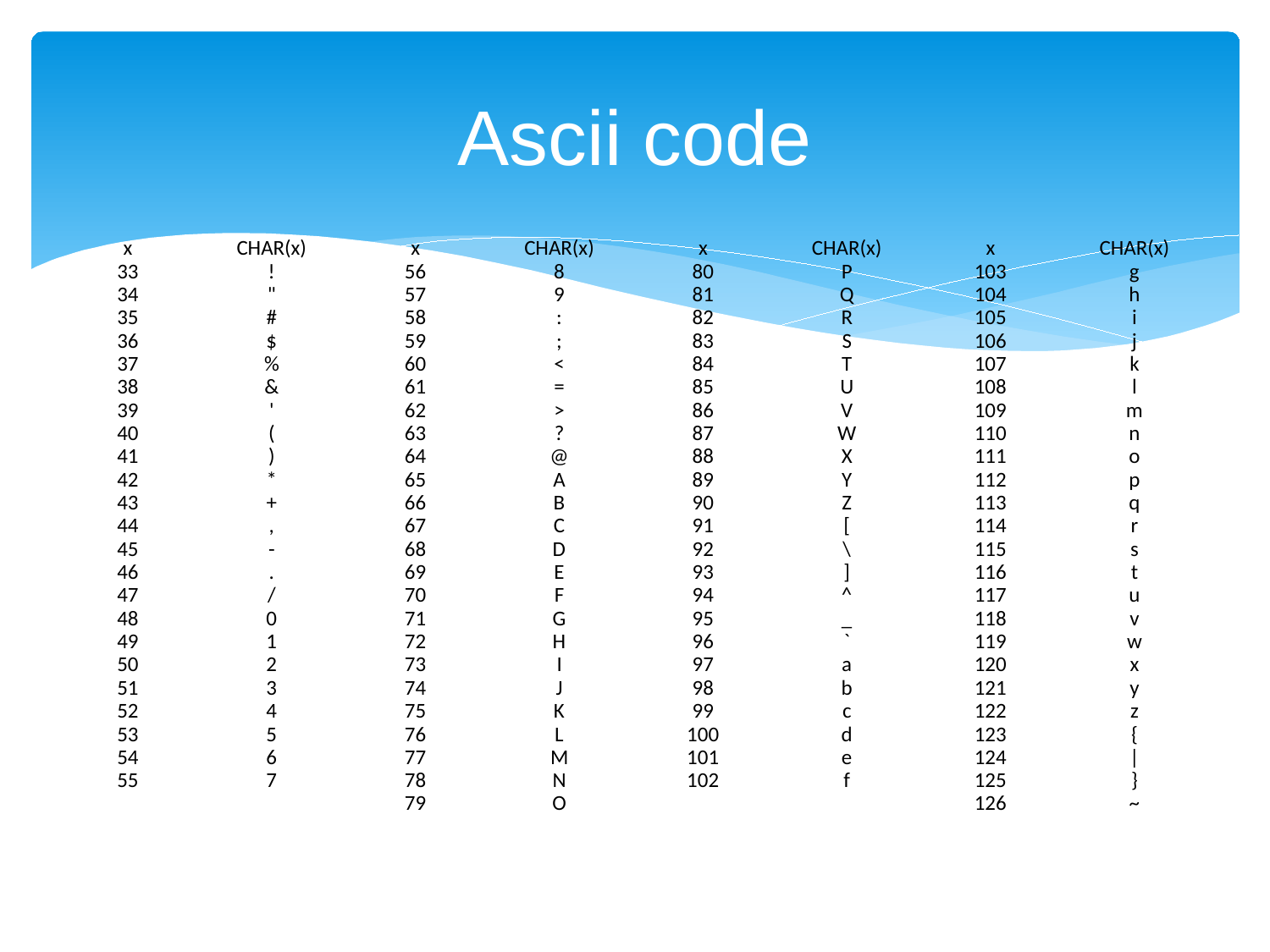

# Ascii code
| x | CHAR(x) | x | CHAR(x) | x | CHAR(x) | x | CHAR(x) |
| --- | --- | --- | --- | --- | --- | --- | --- |
| 33 | ! | 56 | 8 | 80 | P | 103 | g |
| 34 | " | 57 | 9 | 81 | Q | 104 | h |
| 35 | # | 58 | : | 82 | R | 105 | i |
| 36 | $ | 59 | ; | 83 | S | 106 | j |
| 37 | % | 60 | < | 84 | T | 107 | k |
| 38 | & | 61 | = | 85 | U | 108 | l |
| 39 | ' | 62 | > | 86 | V | 109 | m |
| 40 | ( | 63 | ? | 87 | W | 110 | n |
| 41 | ) | 64 | @ | 88 | X | 111 | o |
| 42 | \* | 65 | A | 89 | Y | 112 | p |
| 43 | + | 66 | B | 90 | Z | 113 | q |
| 44 | , | 67 | C | 91 | [ | 114 | r |
| 45 | - | 68 | D | 92 | \ | 115 | s |
| 46 | . | 69 | E | 93 | ] | 116 | t |
| 47 | / | 70 | F | 94 | ^ | 117 | u |
| 48 | 0 | 71 | G | 95 | \_ | 118 | v |
| 49 | 1 | 72 | H | 96 | ` | 119 | w |
| 50 | 2 | 73 | I | 97 | a | 120 | x |
| 51 | 3 | 74 | J | 98 | b | 121 | y |
| 52 | 4 | 75 | K | 99 | c | 122 | z |
| 53 | 5 | 76 | L | 100 | d | 123 | { |
| 54 | 6 | 77 | M | 101 | e | 124 | | |
| 55 | 7 | 78 | N | 102 | f | 125 | } |
|  |  | 79 | O |  |  | 126 | ~ |